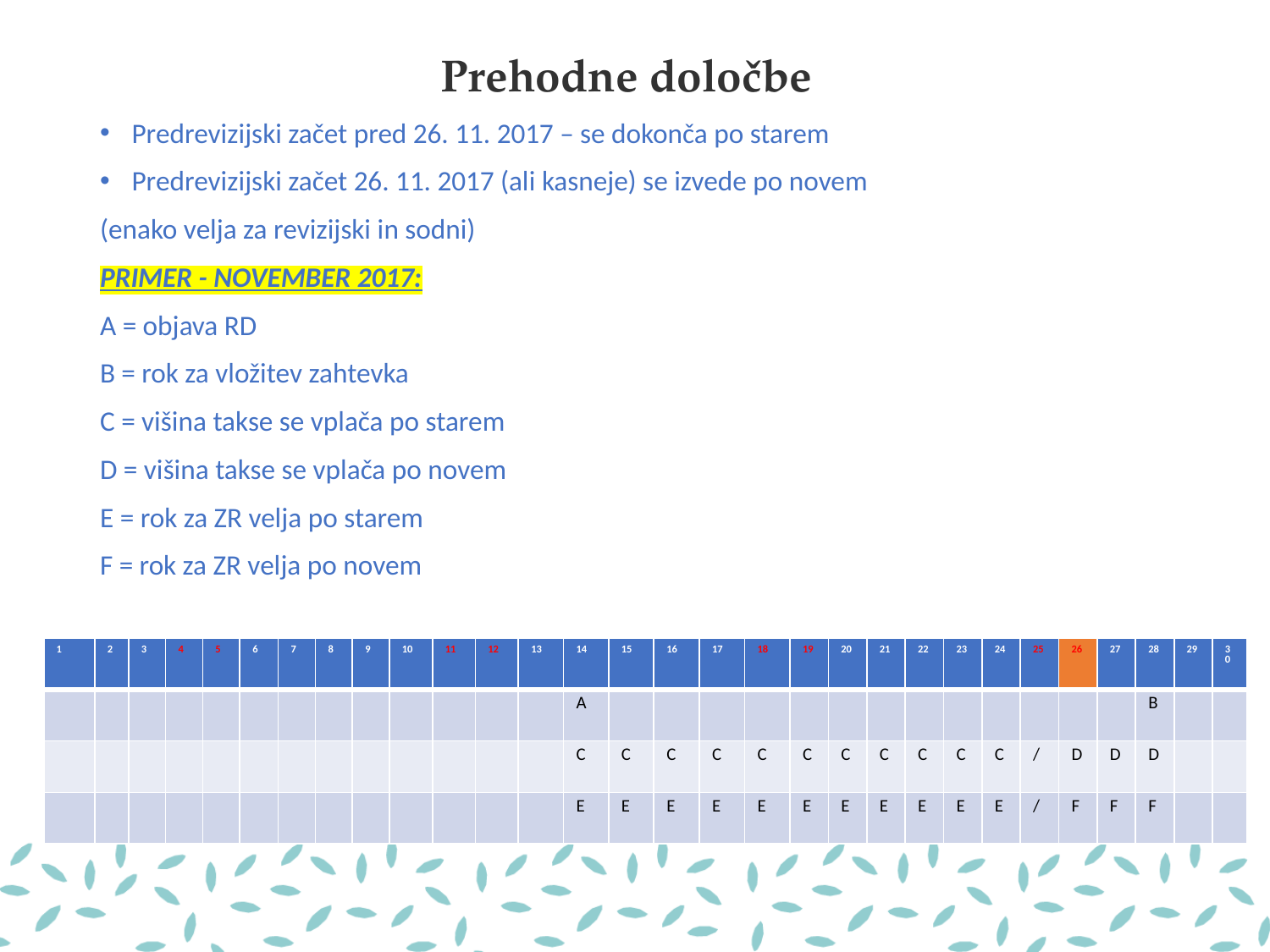

# Prehodne določbe
Predrevizijski začet pred 26. 11. 2017 – se dokonča po starem
Predrevizijski začet 26. 11. 2017 (ali kasneje) se izvede po novem
(enako velja za revizijski in sodni)
PRIMER - NOVEMBER 2017:
A = objava RD
B = rok za vložitev zahtevka
C = višina takse se vplača po starem
D = višina takse se vplača po novem
E = rok za ZR velja po starem
F = rok za ZR velja po novem

| 1 | 2 | 3 | 4 | 5 | 6 | 7 | 8 | 9 | 10 | 11 | 12 | 13 | 14 | 15 | 16 | 17 | 18 | 19 | 20 | 21 | 22 | 23 | 24 | 25 | 26 | 27 | 28 | 29 | 30 |
| --- | --- | --- | --- | --- | --- | --- | --- | --- | --- | --- | --- | --- | --- | --- | --- | --- | --- | --- | --- | --- | --- | --- | --- | --- | --- | --- | --- | --- | --- |
|  |  |  |  |  |  |  |  |  |  |  |  |  | A |  |  |  |  |  |  |  |  |  |  |  |  |  | B |  |  |
|  |  |  |  |  |  |  |  |  |  |  |  |  | C | C | C | C | C | C | C | C | C | C | C | / | D | D | D |  |  |
|  |  |  |  |  |  |  |  |  |  |  |  |  | E | E | E | E | E | E | E | E | E | E | E | / | F | F | F |  |  |